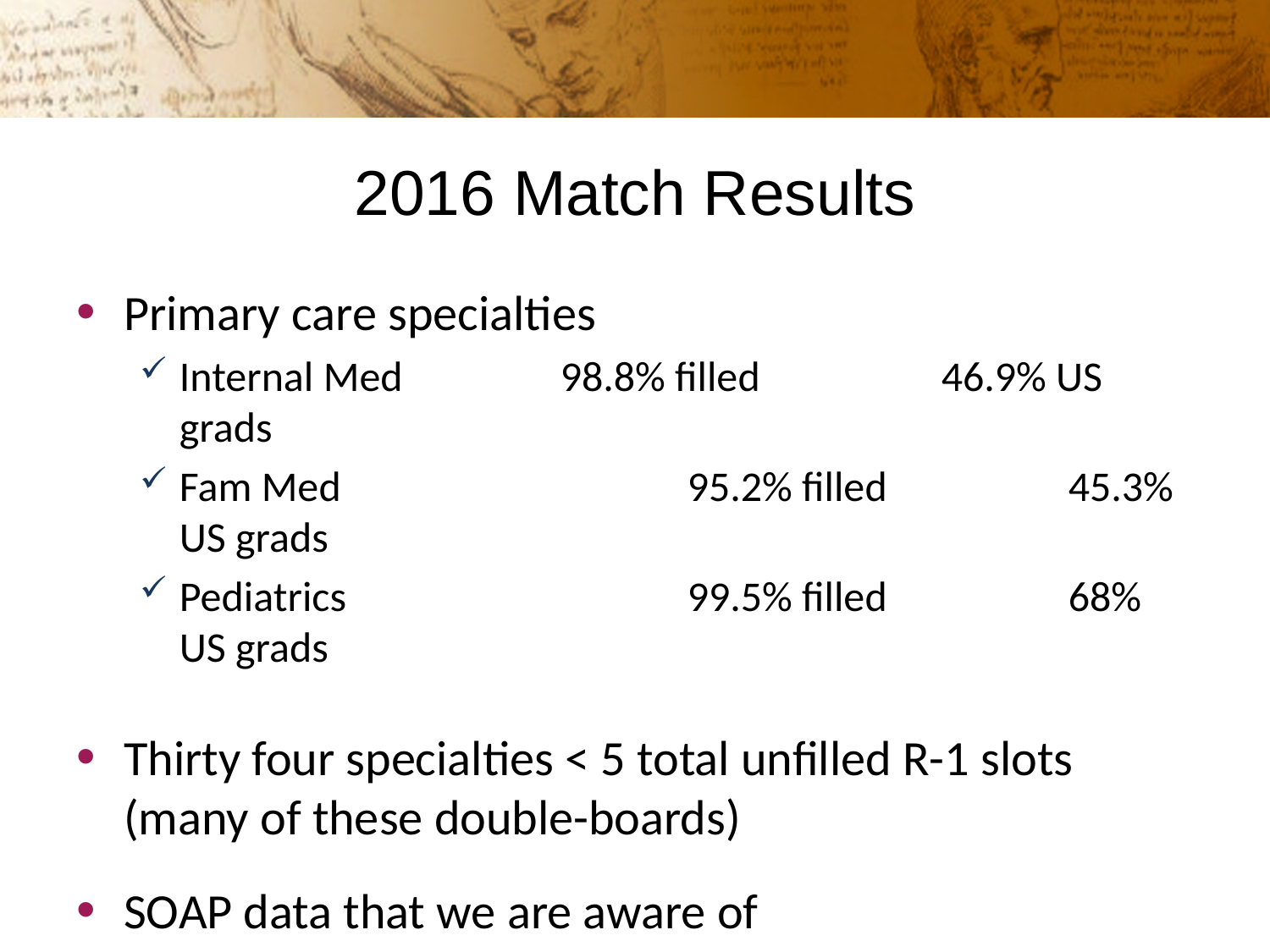

# 2016 Match Results
Primary care specialties
Internal Med		98.8% filled  		46.9% US grads
Fam Med			95.2% filled		45.3% US grads
Pediatrics			99.5% filled		68% US grads

Thirty four specialties < 5 total unfilled R-1 slots (many of these double-boards)

SOAP data that we are aware of